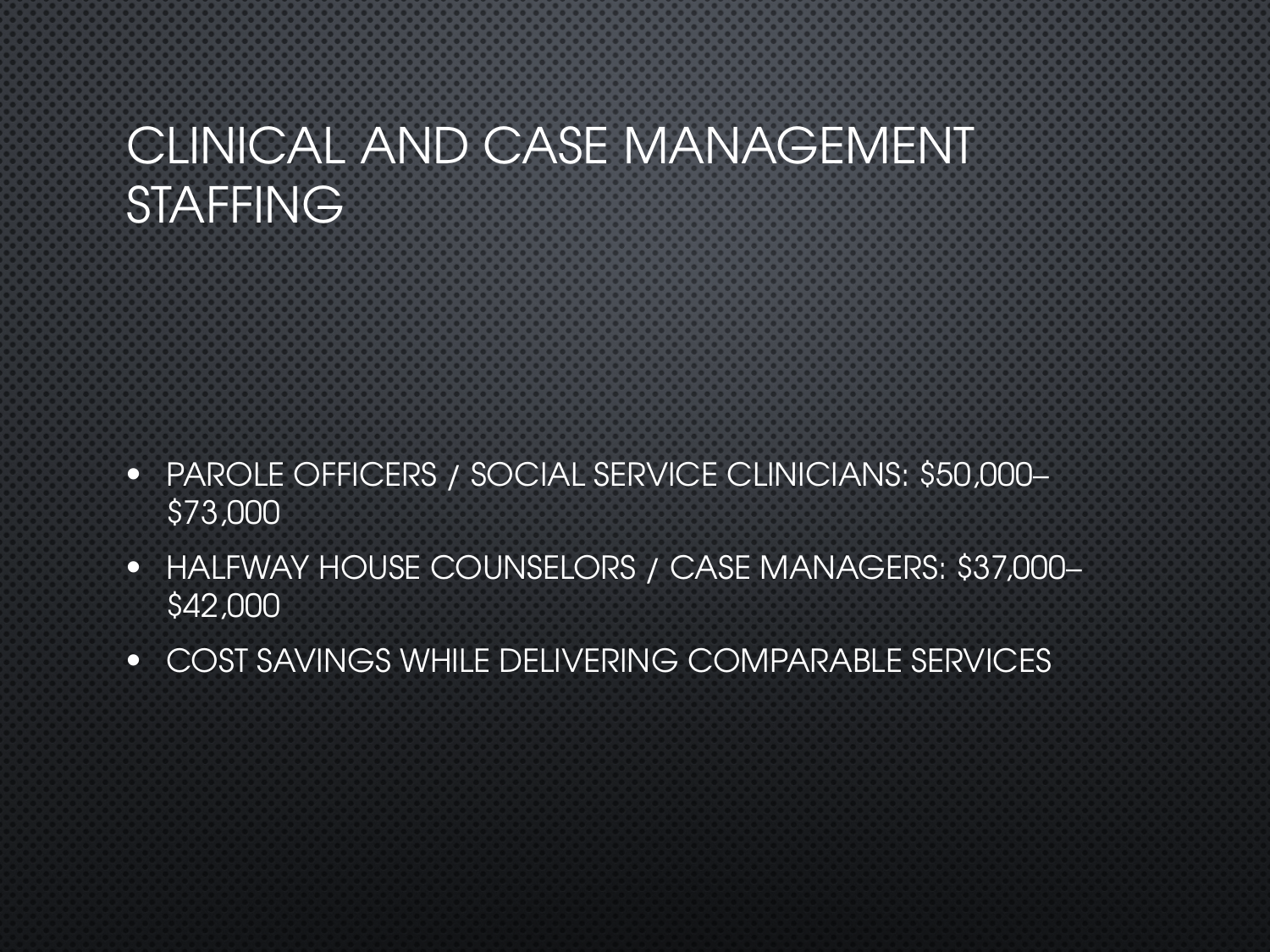

# Clinical and Case Management Staffing
Parole Officers / Social Service Clinicians: $50,000–$73,000
Halfway house Counselors / Case Managers: $37,000–$42,000
Cost savings while delivering comparable services